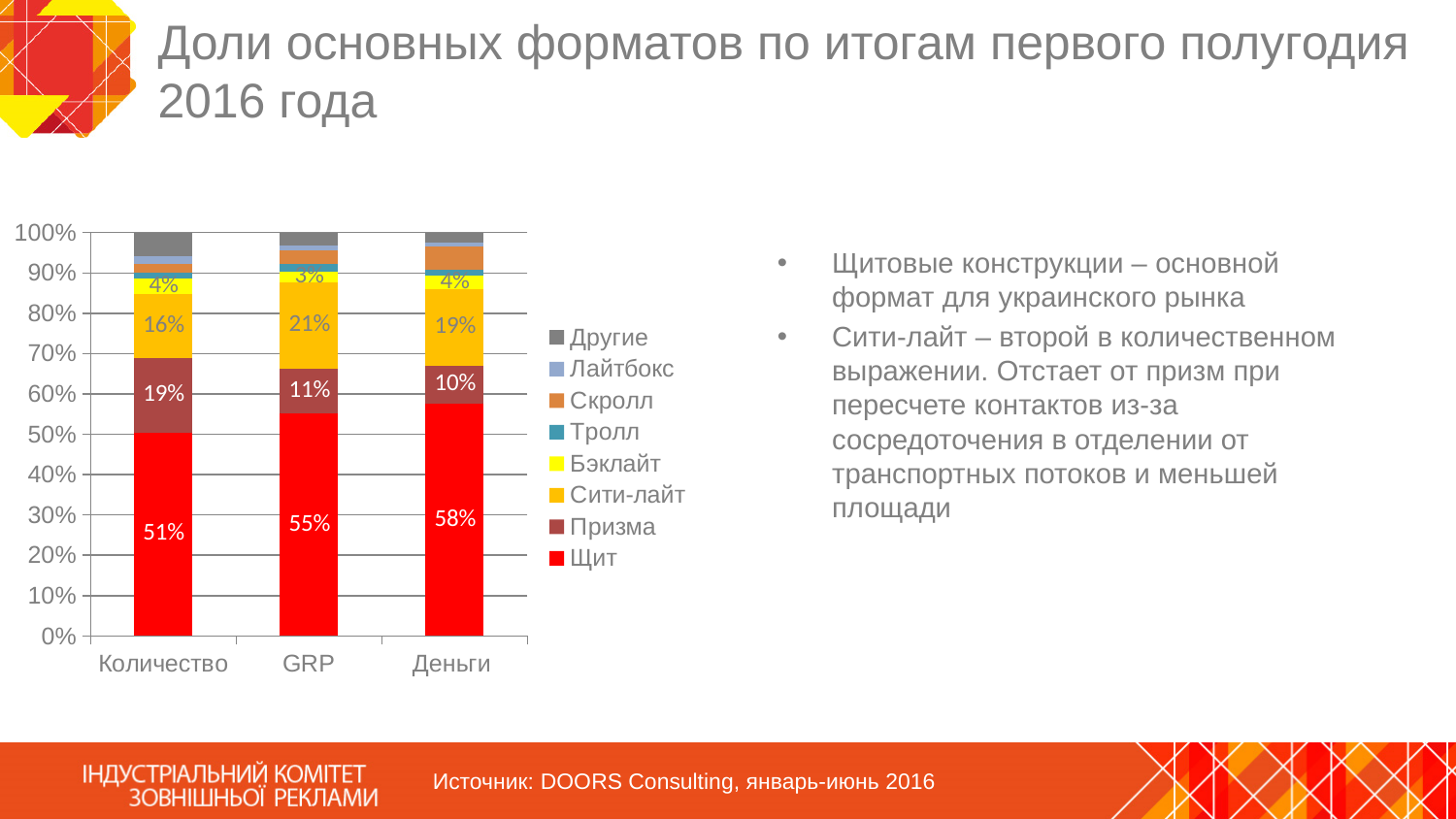

# Доли основных форматов по итогам первого полугодия 2016 года

### Chart

| Category | Щит | Призма | Сити-лайт | Бэклайт | Тролл | Скролл | Лайтбокс | Другие  |
|---|---|---|---|---|---|---|---|---|
| Количество | 0.505 | 0.185 | 0.157 | 0.039 | 0.014 | 0.022 | 0.019 | 0.059 |
| GRP | 0.552 | 0.111 | 0.214 | 0.028 | 0.019 | 0.033 | 0.012 | 0.032 |
| Деньги  | 0.576 | 0.095 | 0.189 | 0.035 | 0.015 | 0.056 | 0.01 | 0.025 |
Щитовые конструкции ‒ основной формат для украинского рынка
Сити-лайт – второй в количественном выражении. Отстает от призм при пересчете контактов из-за сосредоточения в отделении от транспортных потоков и меньшей площади
Источник: DOORS Consulting, январь-июнь 2016